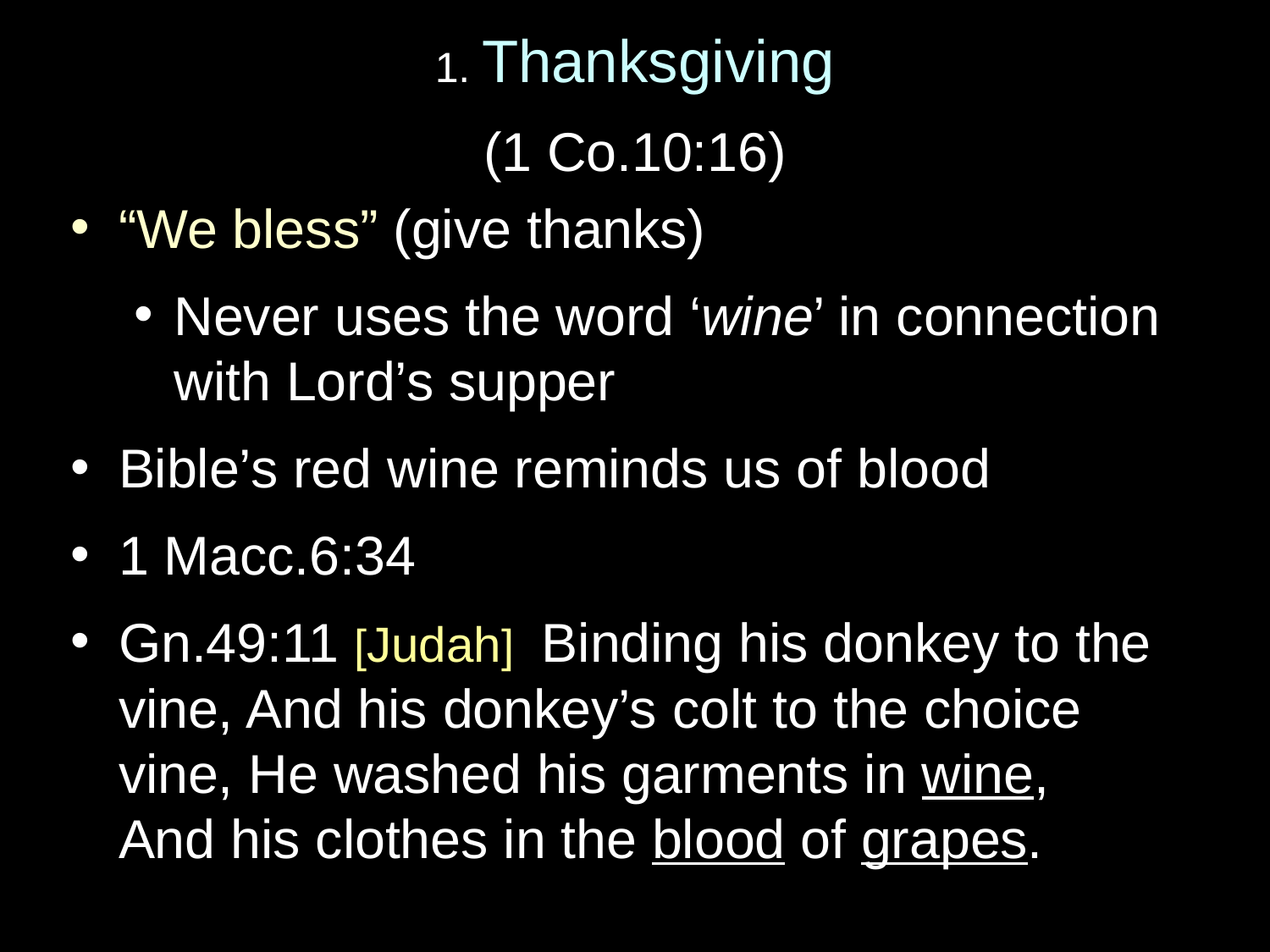

# 1. Thanksgiving
(1 Co.10:16)
“We bless” (give thanks)
Never uses the word ‘wine’ in connection with Lord’s supper
Bible’s red wine reminds us of blood
1 Macc.6:34
Gn.49:11 [Judah]  Binding his donkey to the vine, And his donkey’s colt to the choice vine, He washed his garments in wine,
And his clothes in the blood of grapes.